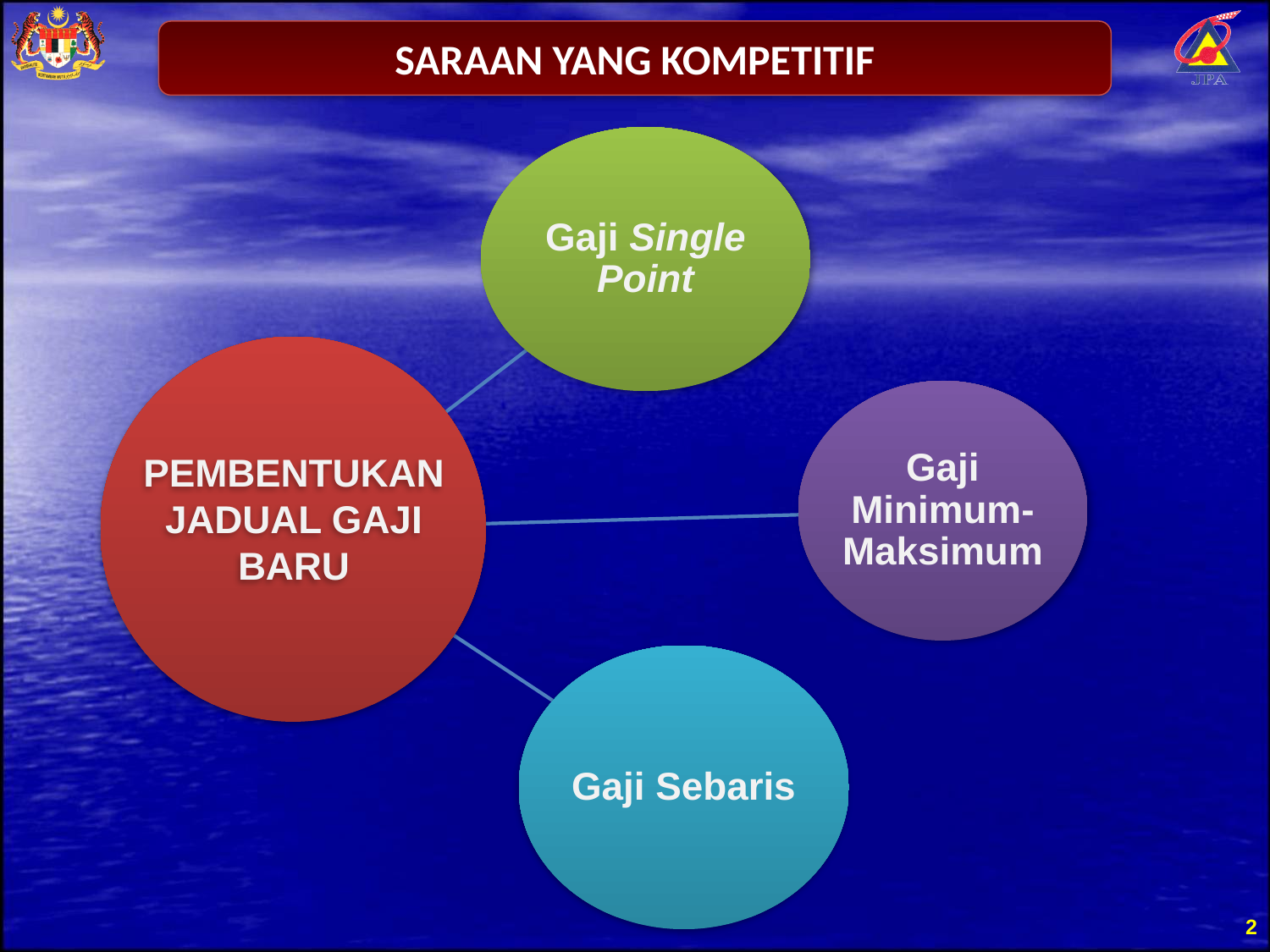

SARAAN YANG KOMPETITIF
Gaji Single Point
Gaji Minimum-Maksimum
Gaji Sebaris
PEMBENTUKAN JADUAL GAJI BARU